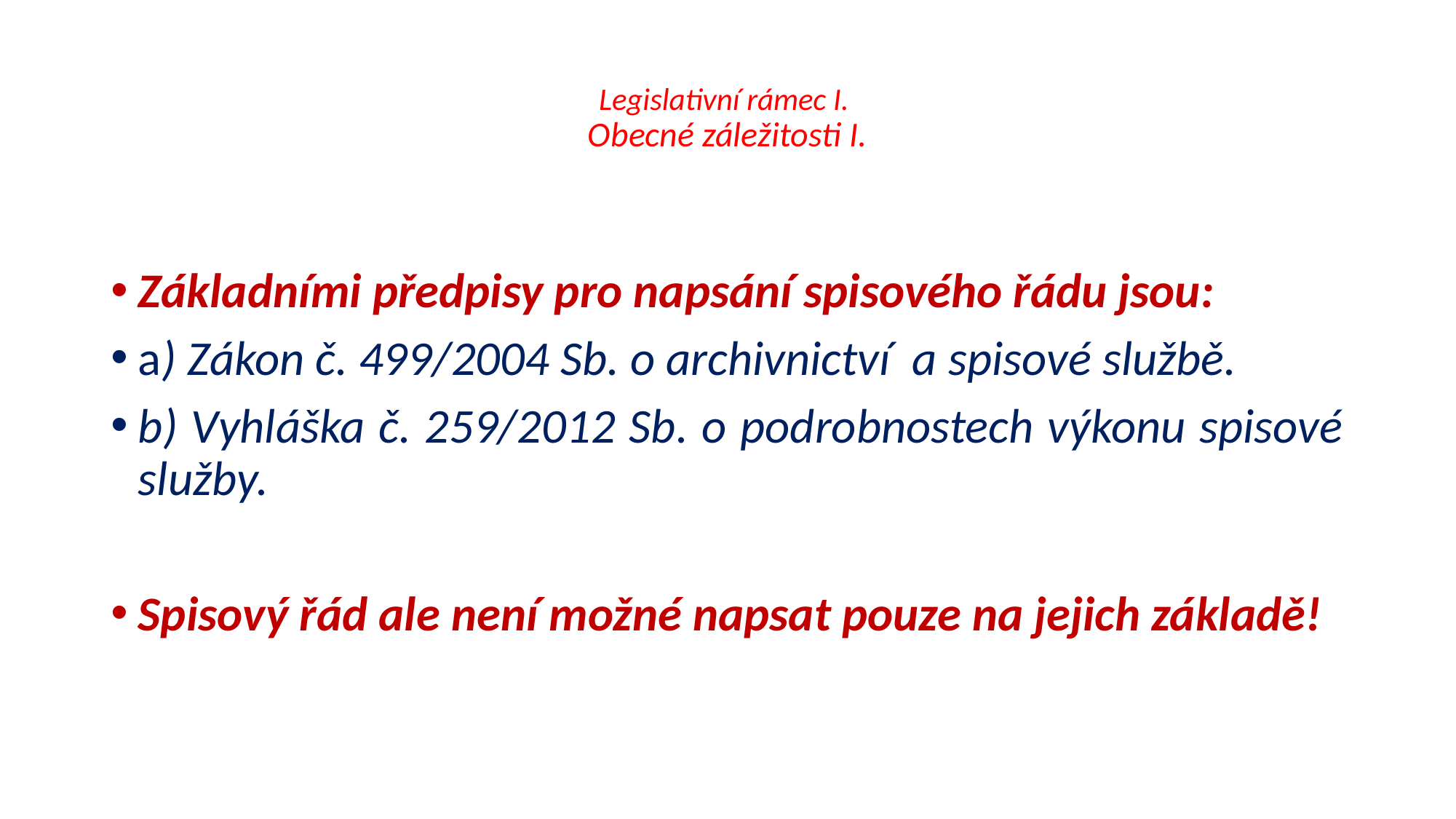

# Legislativní rámec I. Obecné záležitosti I.

Základními předpisy pro napsání spisového řádu jsou:
a) Zákon č. 499/2004 Sb. o archivnictví  a spisové službě.
b) Vyhláška č. 259/2012 Sb. o podrobnostech výkonu spisové služby.

Spisový řád ale není možné napsat pouze na jejich základě!